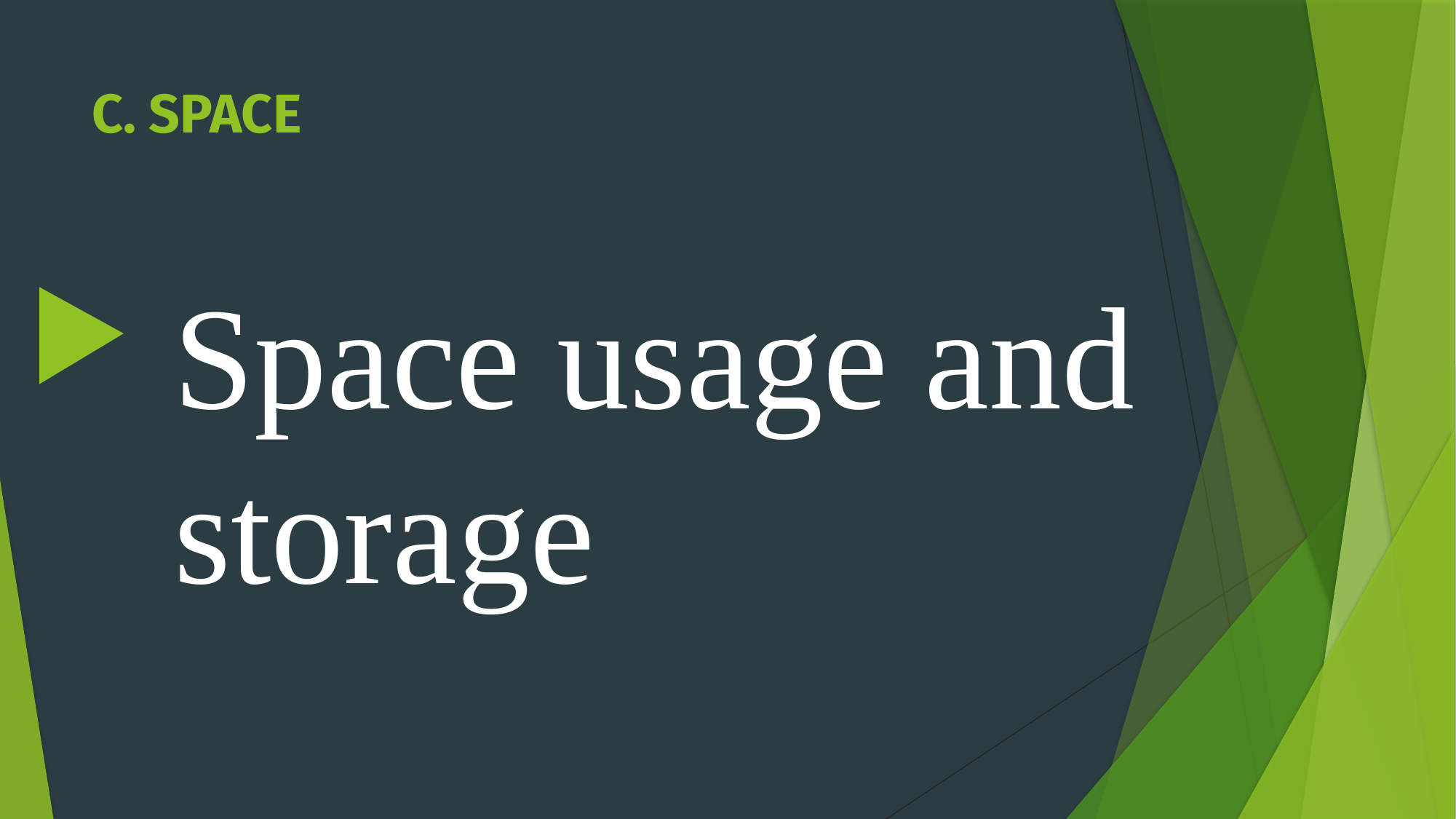

# C. SPACE
 Space usage and
    storage